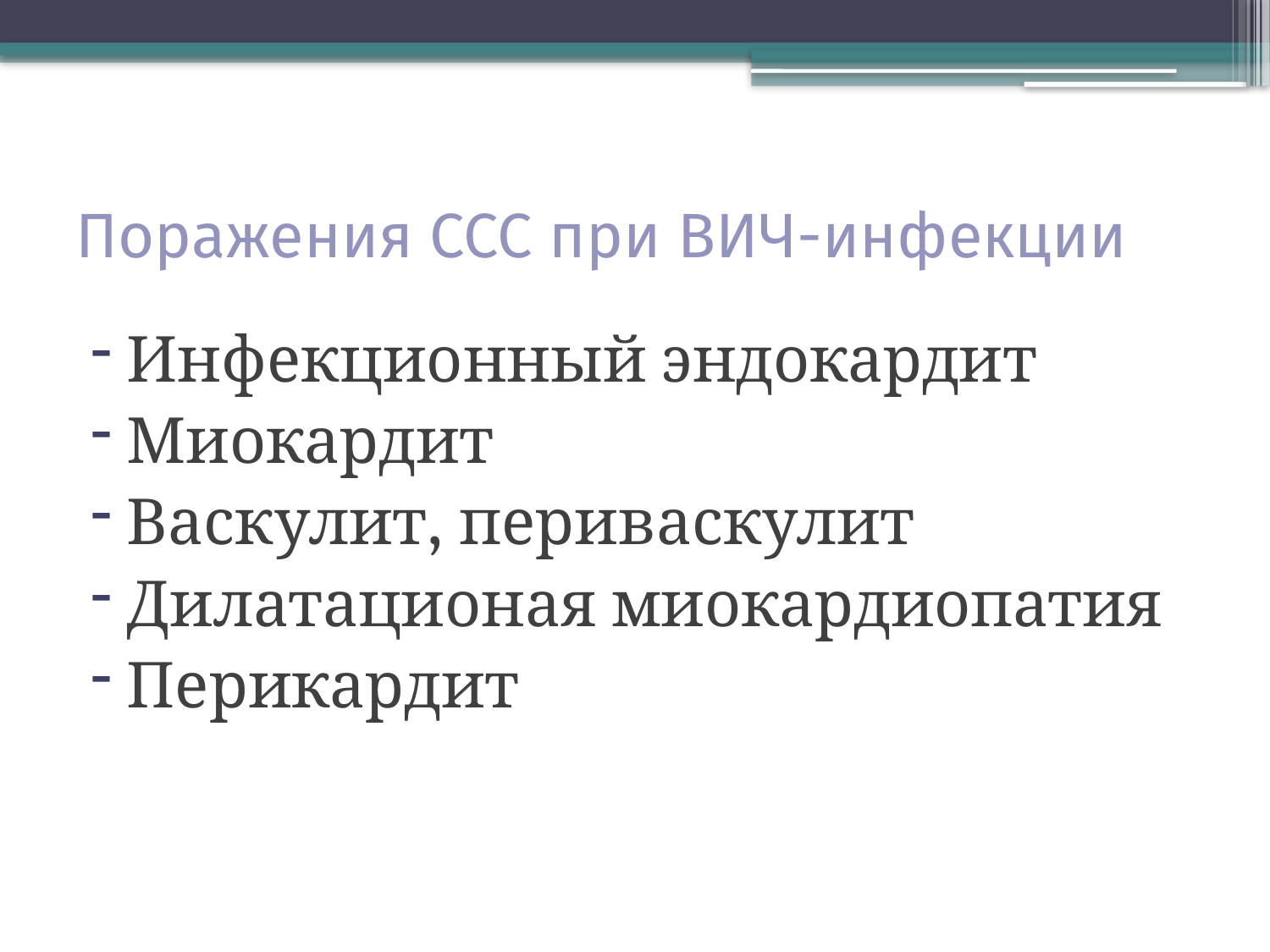

# Поражения ССС при ВИЧ-инфекции
Инфекционный эндокардит
Миокардит
Васкулит, периваскулит
Дилатационая миокардиопатия
Перикардит